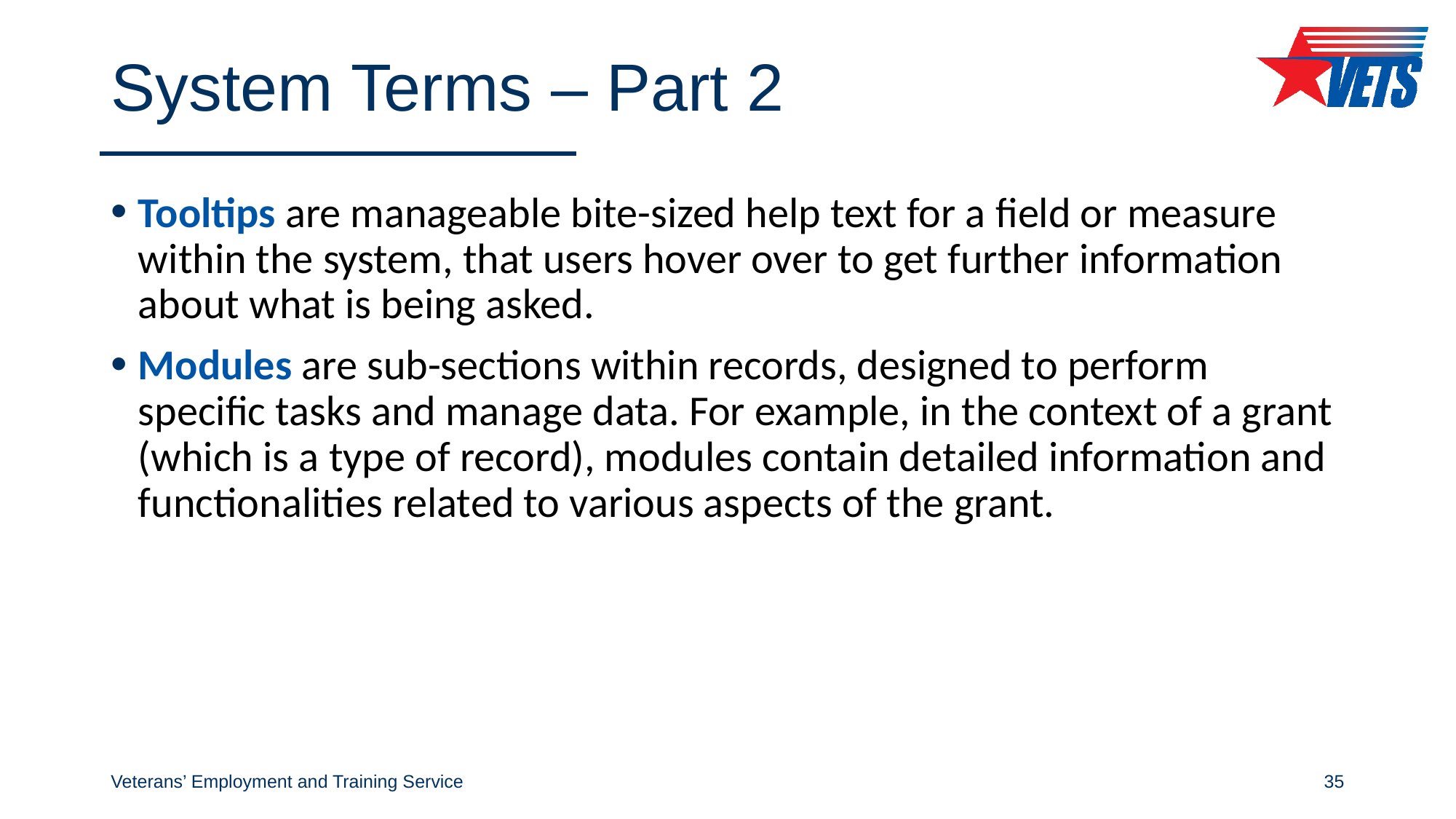

# System Terms – Part 2
Tooltips are manageable bite-sized help text for a field or measure within the system, that users hover over to get further information about what is being asked.
Modules are sub-sections within records, designed to perform specific tasks and manage data. For example, in the context of a grant (which is a type of record), modules contain detailed information and functionalities related to various aspects of the grant.

Veterans’ Employment and Training Service
35